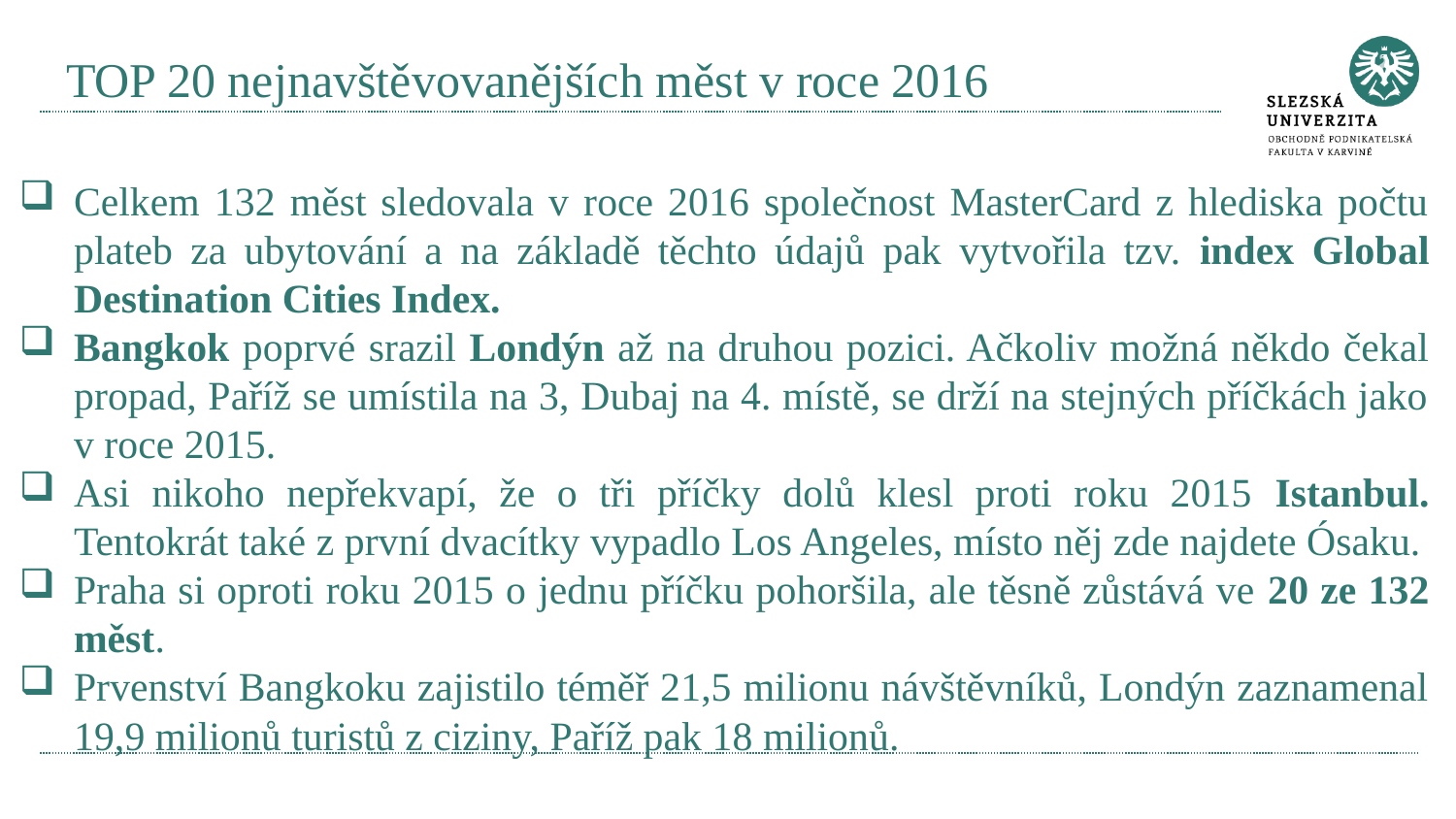

# TOP 20 nejnavštěvovanějších měst v roce 2016
Celkem 132 měst sledovala v roce 2016 společnost MasterCard z hlediska počtu plateb za ubytování a na základě těchto údajů pak vytvořila tzv. index Global Destination Cities Index.
Bangkok poprvé srazil Londýn až na druhou pozici. Ačkoliv možná někdo čekal propad, Paříž se umístila na 3, Dubaj na 4. místě, se drží na stejných příčkách jako v roce 2015.
Asi nikoho nepřekvapí, že o tři příčky dolů klesl proti roku 2015 Istanbul. Tentokrát také z první dvacítky vypadlo Los Angeles, místo něj zde najdete Ósaku.
Praha si oproti roku 2015 o jednu příčku pohoršila, ale těsně zůstává ve 20 ze 132 měst.
Prvenství Bangkoku zajistilo téměř 21,5 milionu návštěvníků, Londýn zaznamenal 19,9 milionů turistů z ciziny, Paříž pak 18 milionů.